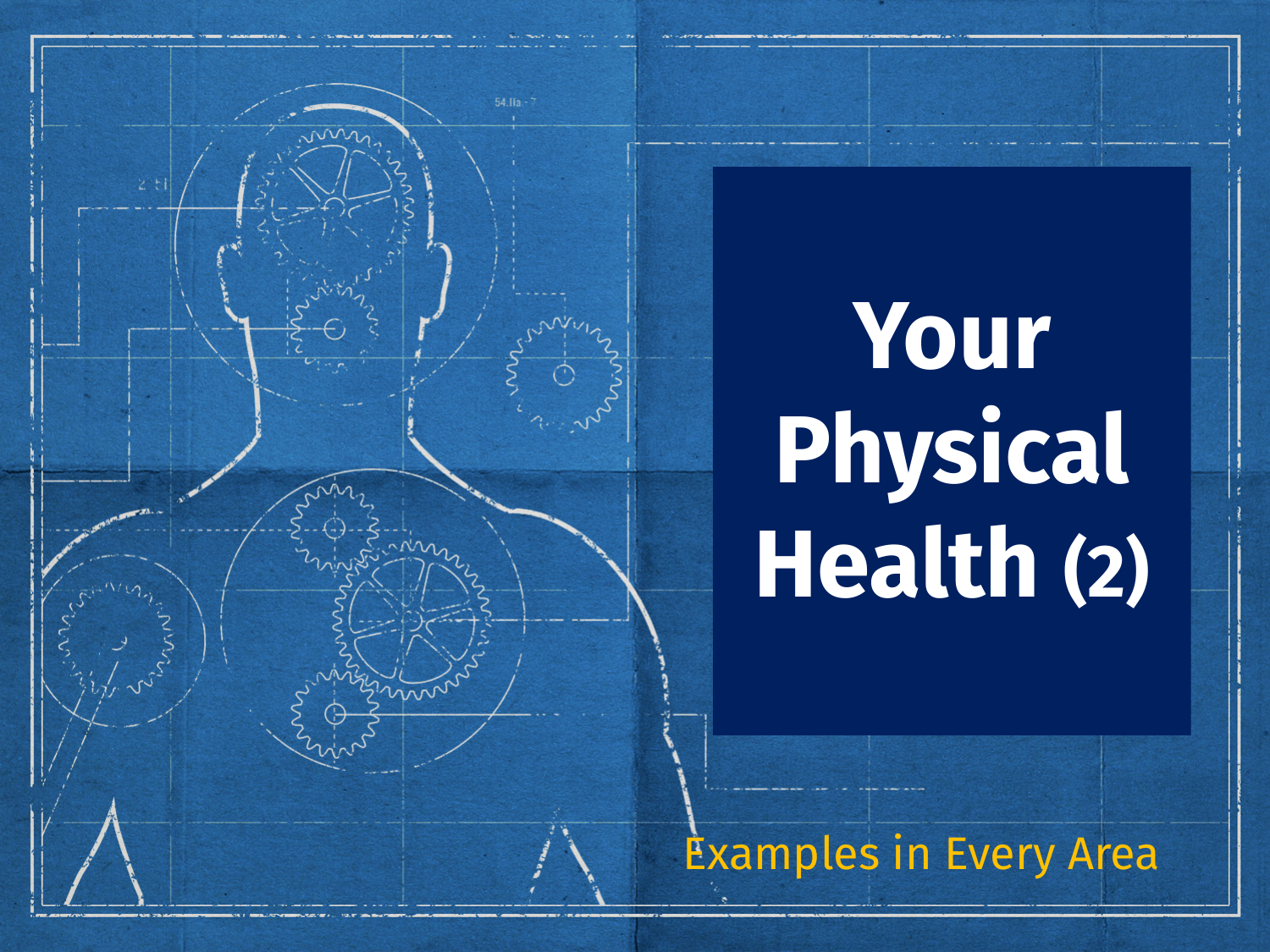

# Your Physical Health (2)
Examples in Every Area